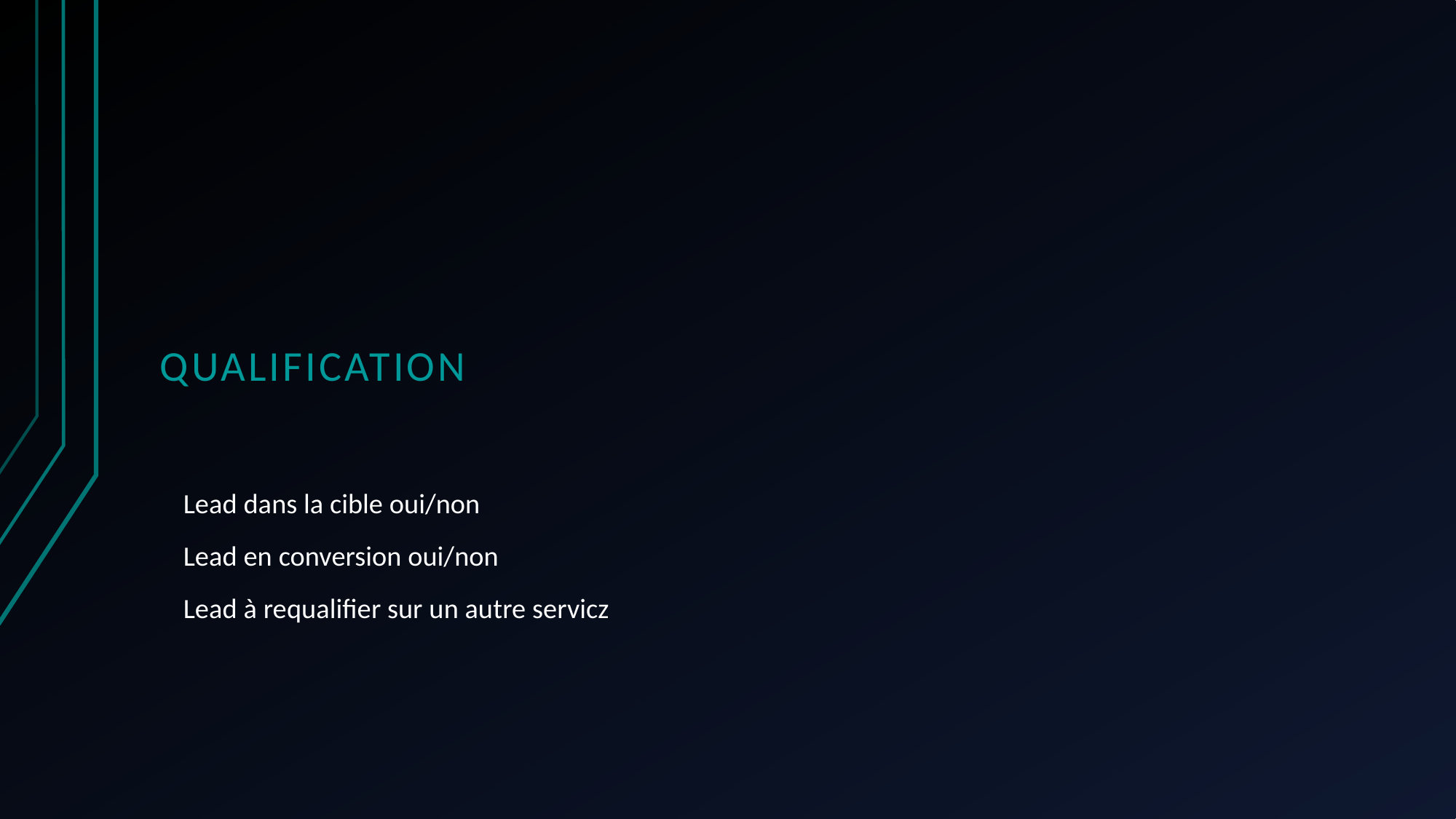

# QUALIFICATION

Lead dans la cible oui/non
Lead en conversion oui/non
Lead à requalifier sur un autre servicz